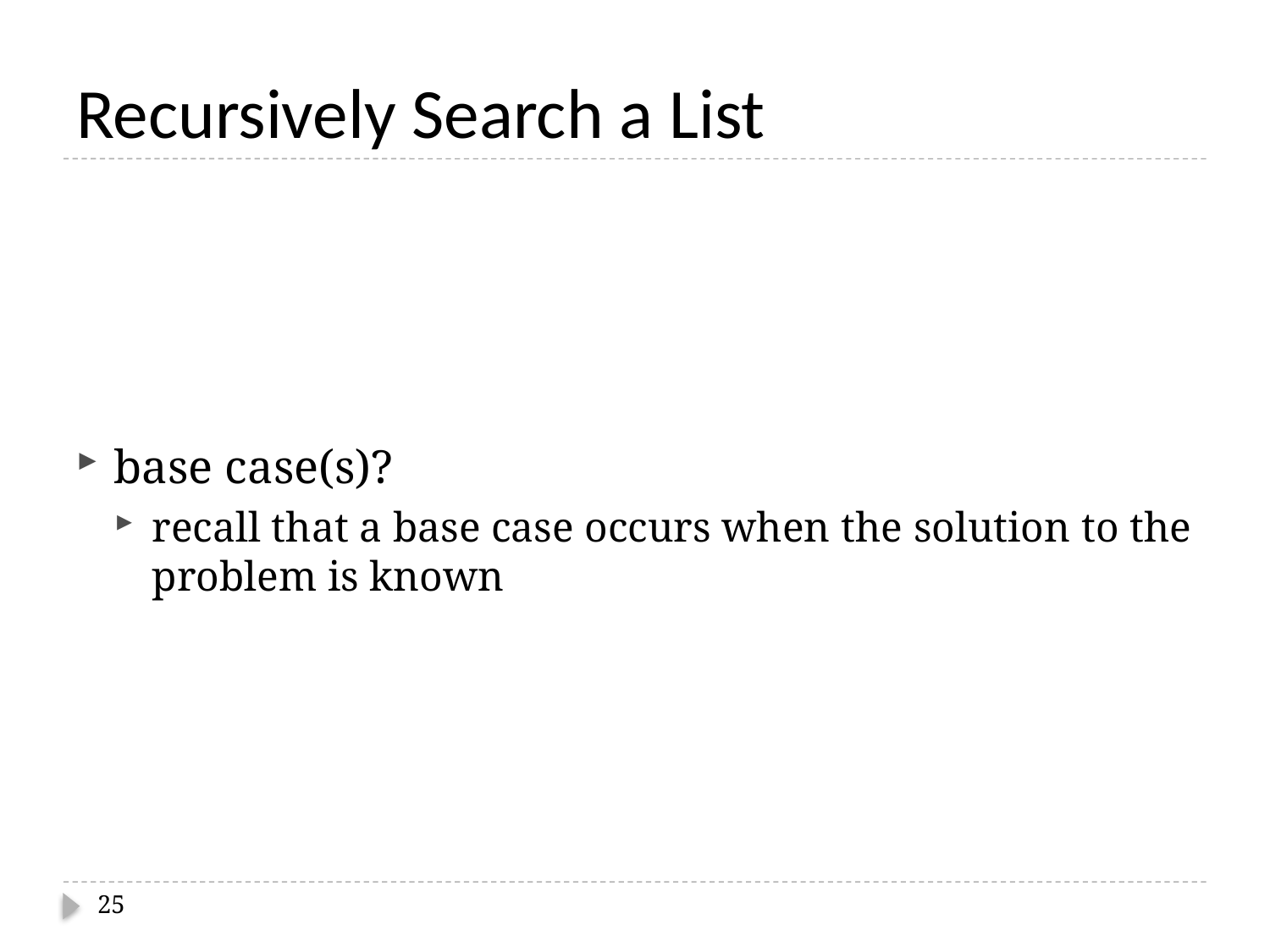

# Recursively Search a List

base case(s)?
recall that a base case occurs when the solution to the problem is known

25